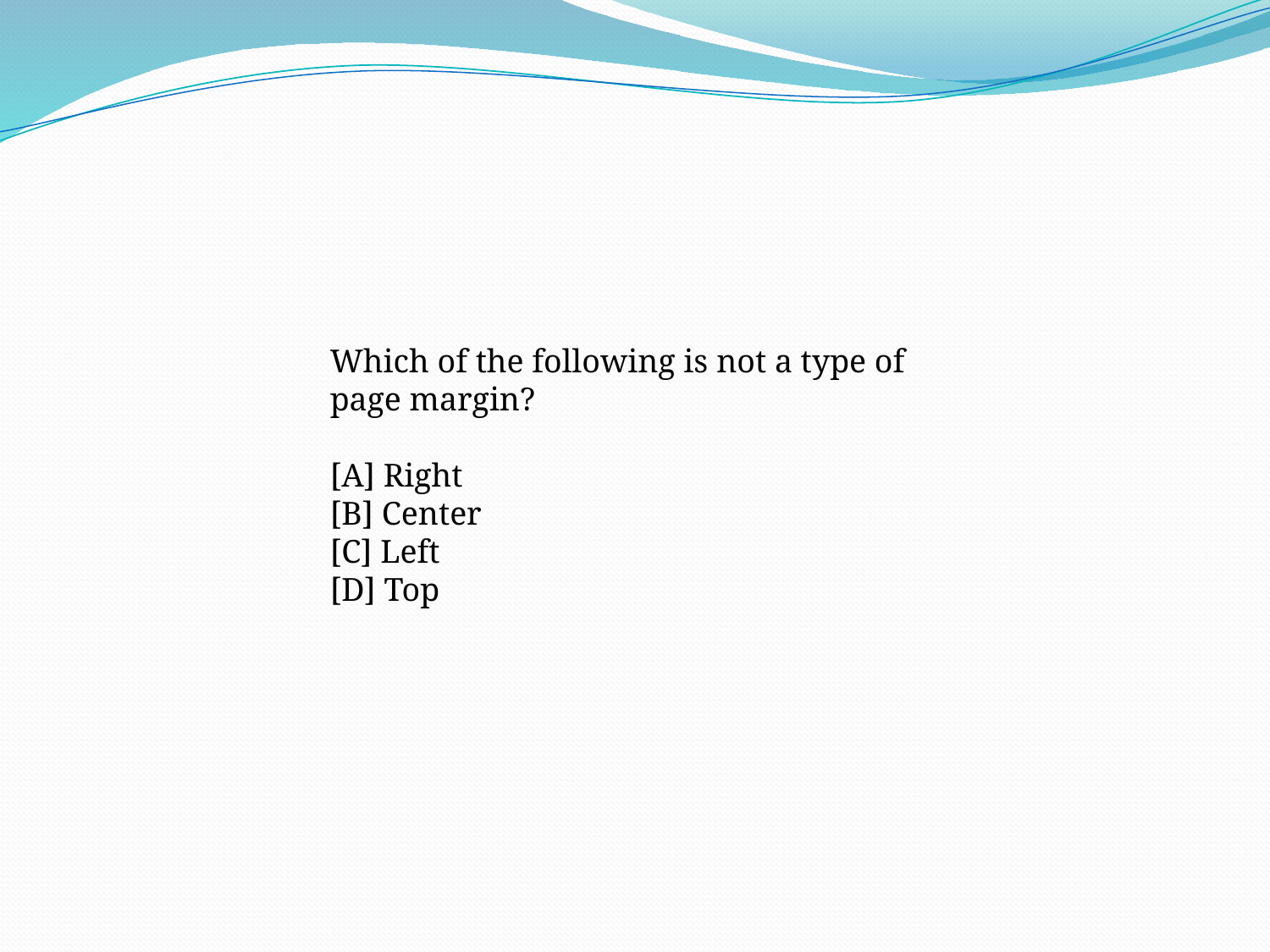

Which of the following is not a type of page margin?

[A] Right
[B] Center
[C] Left
[D] Top